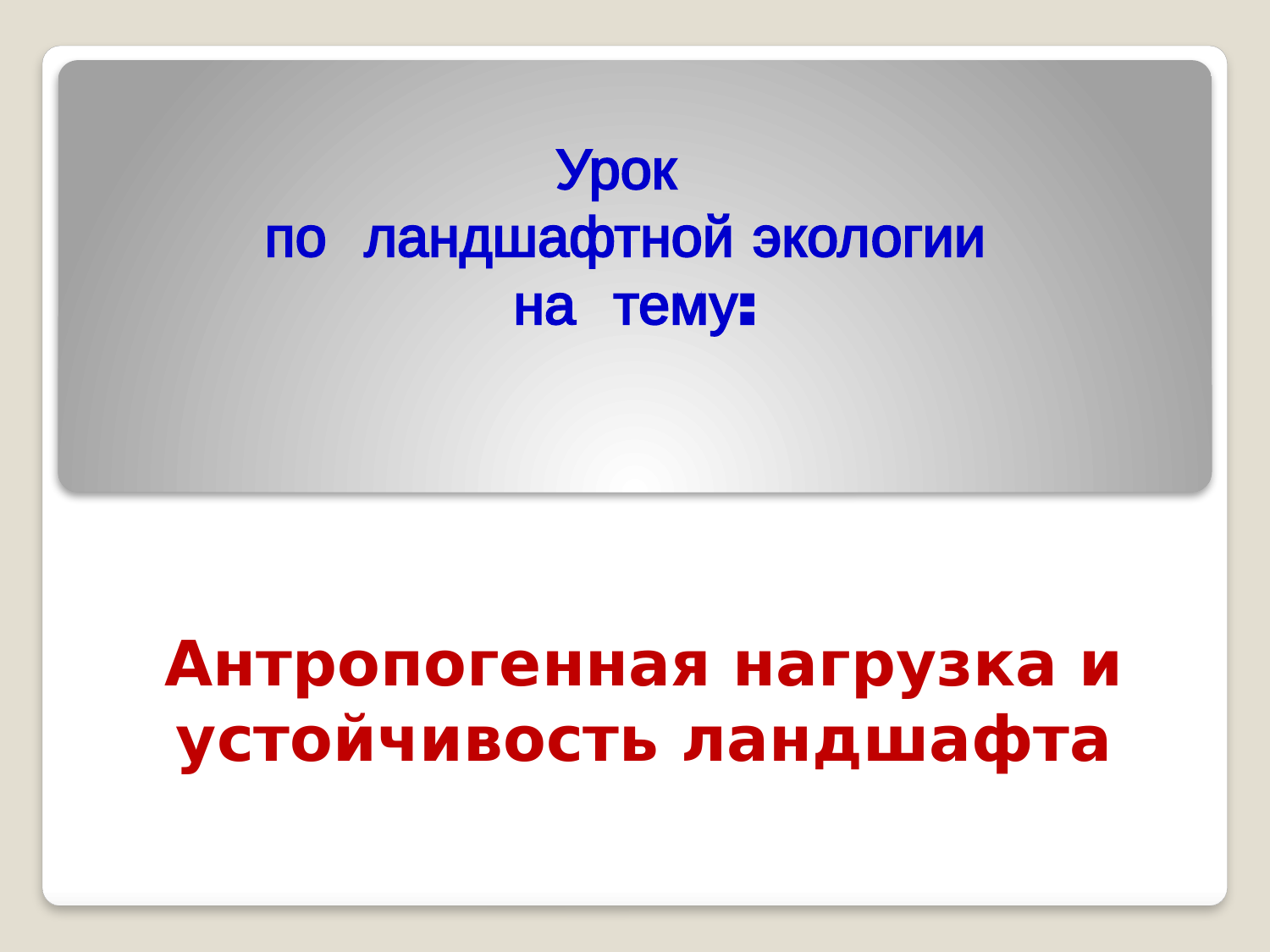

Урок
по  ландшафтной экологии
на  тему:

# Антропогенная нагрузка и устойчивость ландшафта